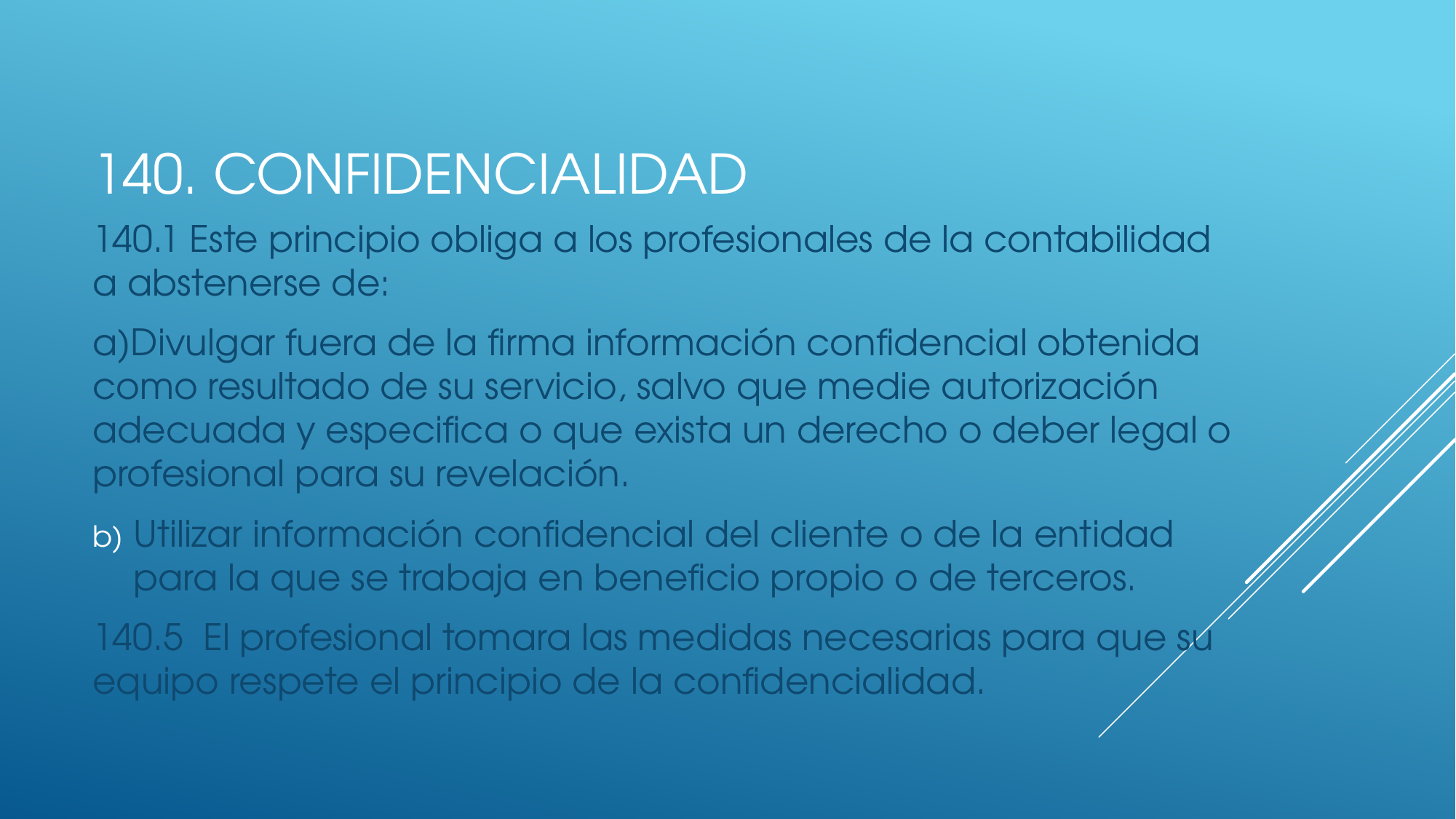

# 140. Confidencialidad
140.1 Este principio obliga a los profesionales de la contabilidad a abstenerse de:
a)Divulgar fuera de la firma información confidencial obtenida como resultado de su servicio, salvo que medie autorización adecuada y especifica o que exista un derecho o deber legal o profesional para su revelación.
Utilizar información confidencial del cliente o de la entidad para la que se trabaja en beneficio propio o de terceros.
140.5  El profesional tomara las medidas necesarias para que su equipo respete el principio de la confidencialidad.